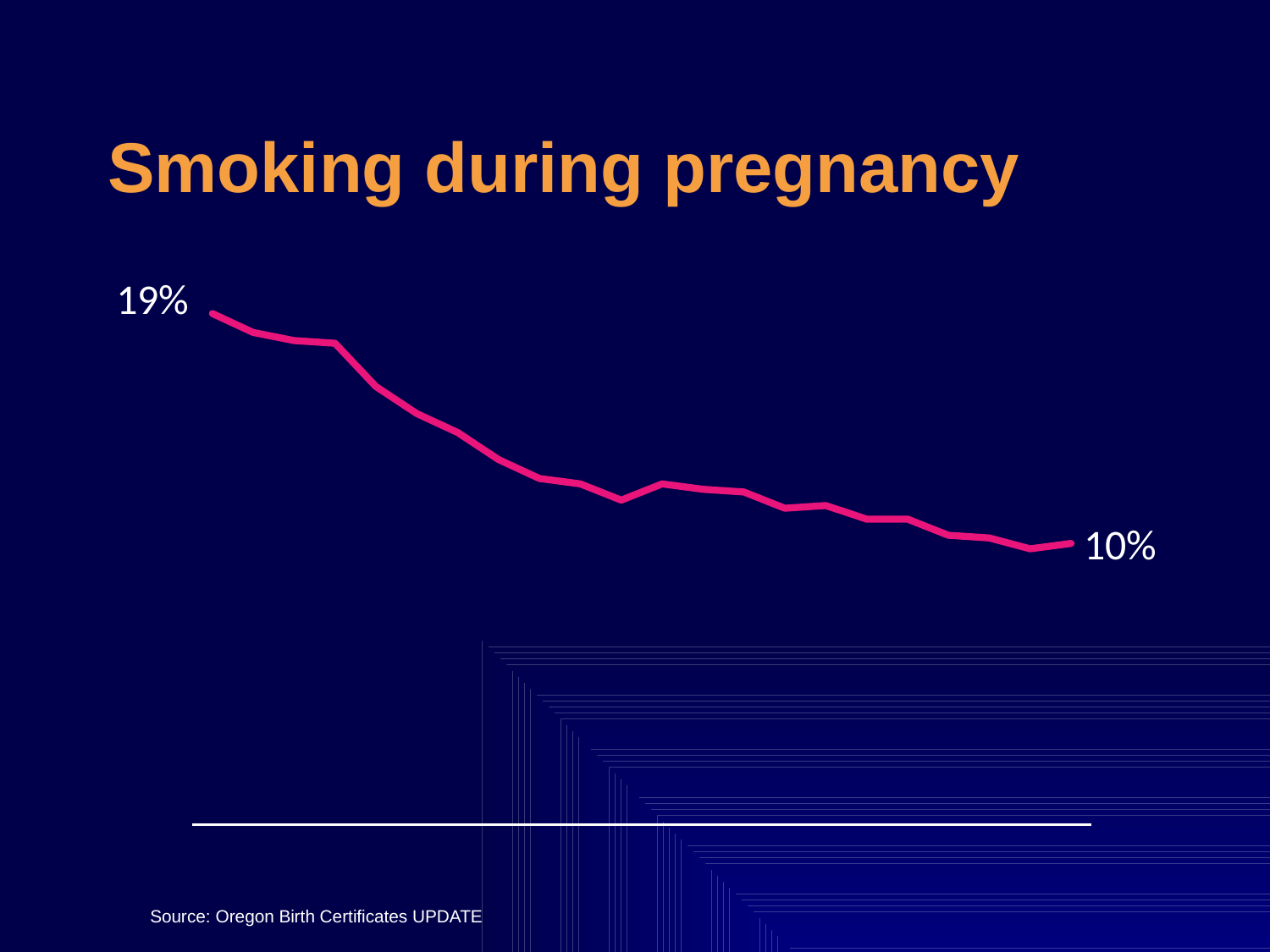

# Smoking during pregnancy

### Chart

| Category | Adult |
|---|---|
| 1993 | 18.9 |
| 1994 | 18.2 |
| 1995 | 17.9 |
| 1996 | 17.8 |
| 1997 | 16.2 |
| 1998 | 15.2 |
| 1999 | 14.5 |
| 2000 | 13.5 |
| 2001 | 12.8 |
| 2002 | 12.6 |
| 2003 | 12.0 |
| 2004 | 12.6 |
| 2005 | 12.4 |
| 2006 | 12.3 |
| 2007 | 11.7 |
| 2008 | 11.8 |
| 2009 | 11.3 |
| 2010 | 11.3 |
| 2011 | 10.7 |
| 2012 | 10.6 |
| 2013 | 10.2 |
| 2014 | 10.4 |
Source: Oregon Birth Certificates UPDATE